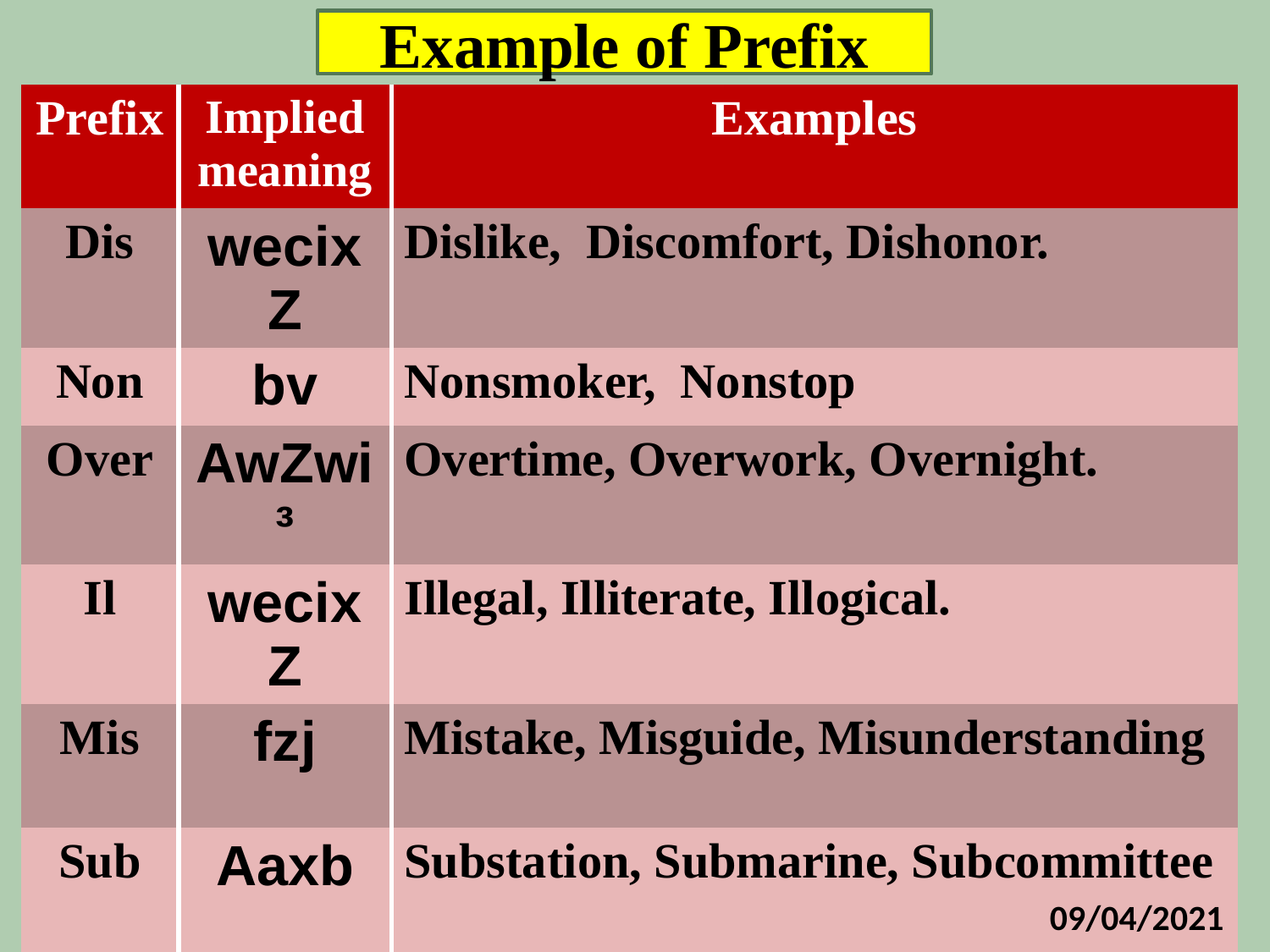

Example of Prefix
| Prefix | Implied meaning | Examples |
| --- | --- | --- |
| Dis | wecixZ | Dislike, Discomfort, Dishonor. |
| Non | bv | Nonsmoker, Nonstop |
| Over | AwZwi³ | Overtime, Overwork, Overnight. |
| Il | wecixZ | Illegal, Illiterate, Illogical. |
| Mis | fzj | Mistake, Misguide, Misunderstanding |
| Sub | Aaxb | Substation, Submarine, Subcommittee |
| Anti | we‡ivax | Anti-nuclear, Anti-liberation, |
09/04/2021